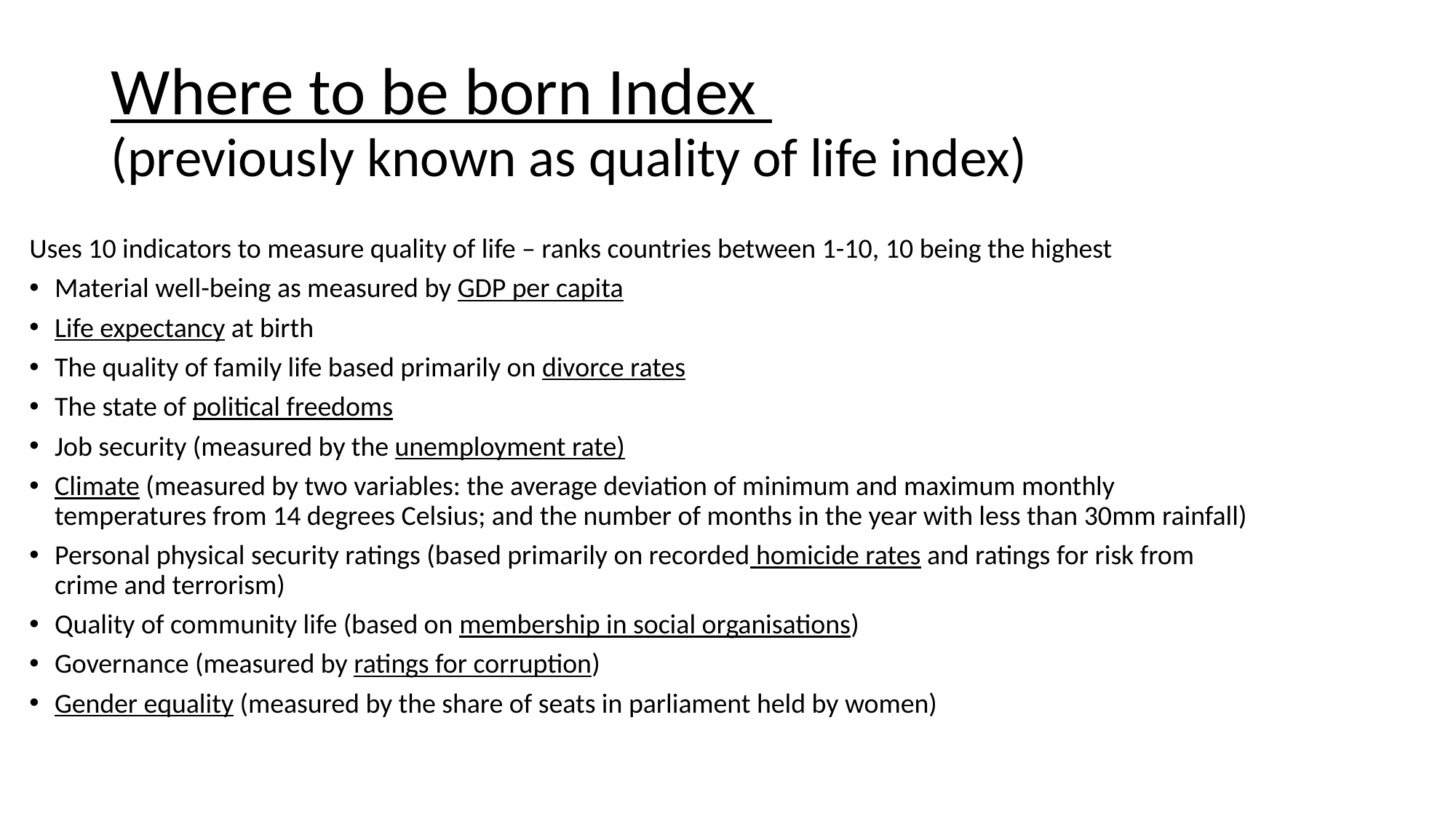

# Where to be born Index (previously known as quality of life index)
Uses 10 indicators to measure quality of life – ranks countries between 1-10, 10 being the highest
Material well-being as measured by GDP per capita
Life expectancy at birth
The quality of family life based primarily on divorce rates
The state of political freedoms
Job security (measured by the unemployment rate)
Climate (measured by two variables: the average deviation of minimum and maximum monthly temperatures from 14 degrees Celsius; and the number of months in the year with less than 30mm rainfall)
Personal physical security ratings (based primarily on recorded homicide rates and ratings for risk from crime and terrorism)
Quality of community life (based on membership in social organisations)
Governance (measured by ratings for corruption)
Gender equality (measured by the share of seats in parliament held by women)